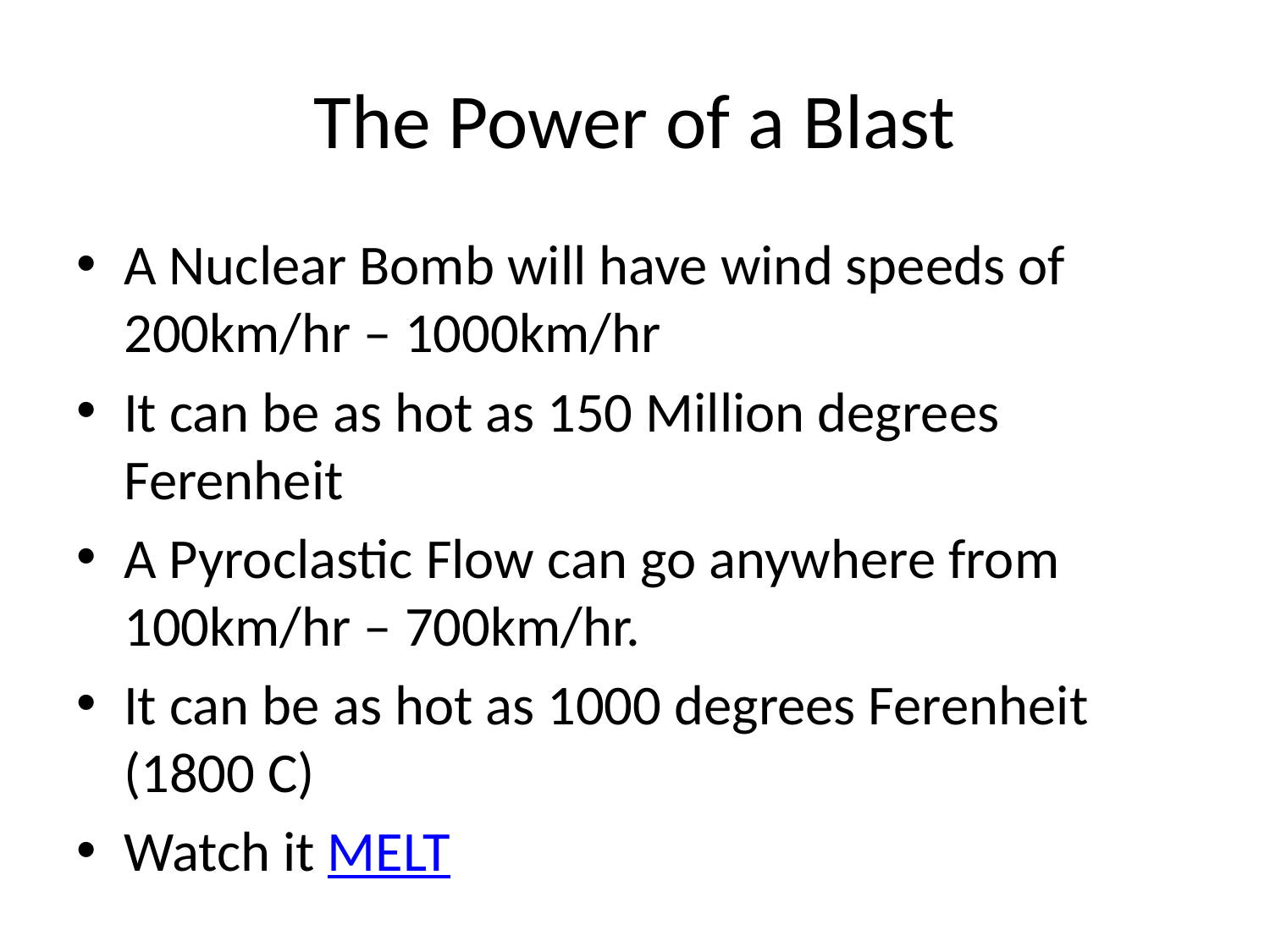

# The Power of a Blast
A Nuclear Bomb will have wind speeds of 200km/hr – 1000km/hr
It can be as hot as 150 Million degrees Ferenheit
A Pyroclastic Flow can go anywhere from 100km/hr – 700km/hr.
It can be as hot as 1000 degrees Ferenheit (1800 C)
Watch it MELT